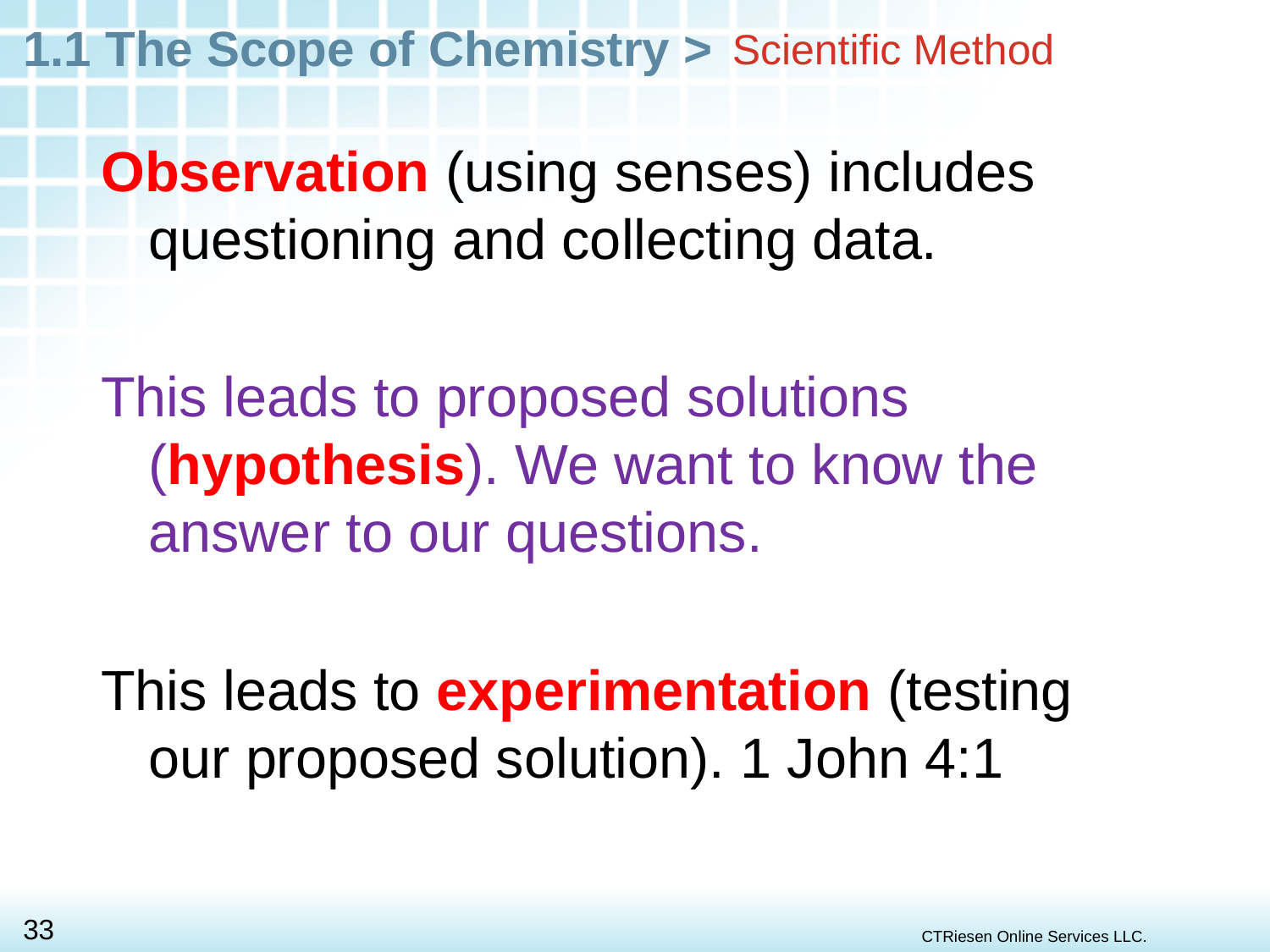

# Scientific Method
Observation (using senses) includes questioning and collecting data.

This leads to proposed solutions (hypothesis). We want to know the answer to our questions.

This leads to experimentation (testing our proposed solution). 1 John 4:1
CTRiesen Online Services LLC.